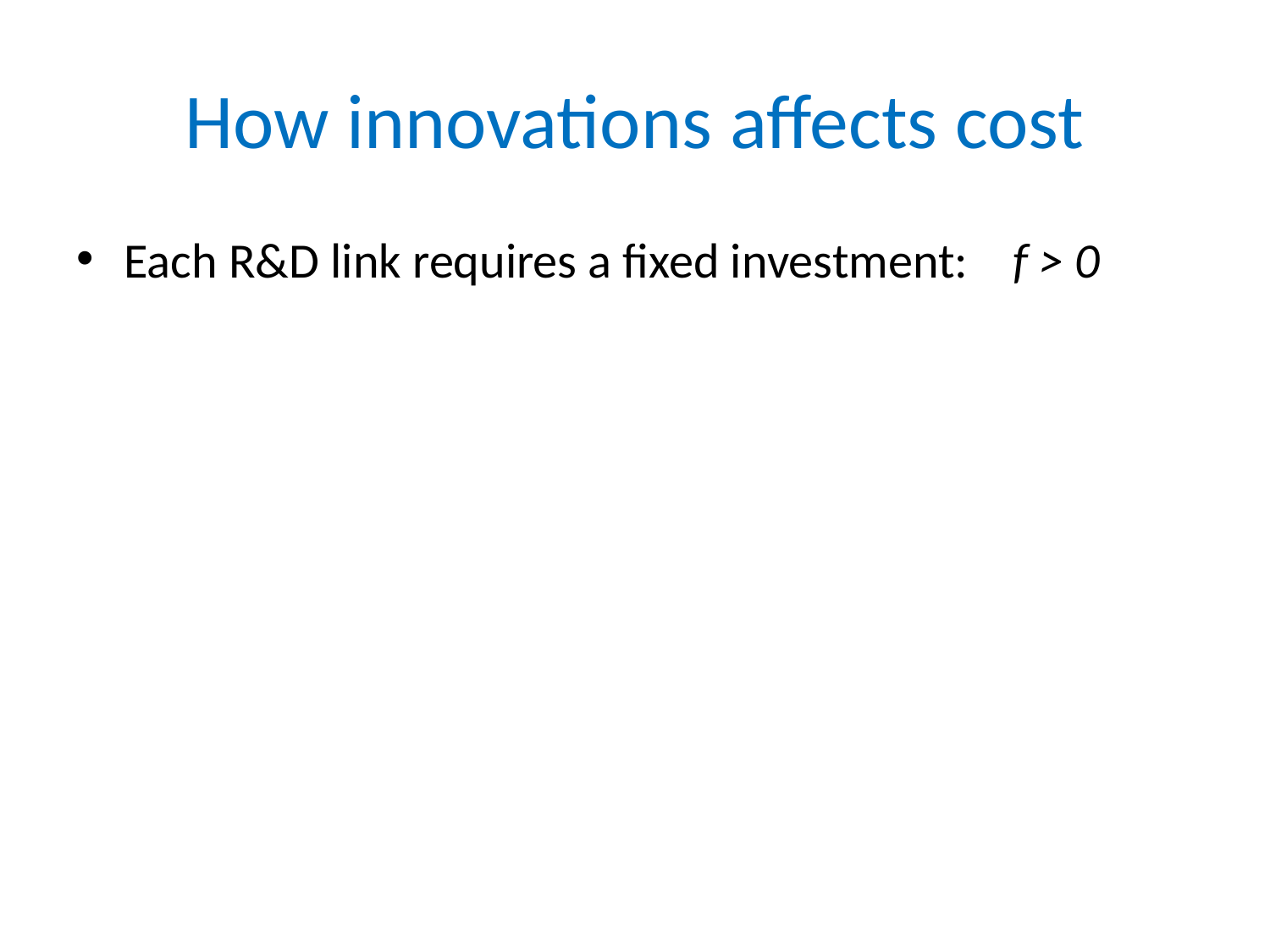

# How innovations affects cost
Each R&D link requires a fixed investment:    f > 0